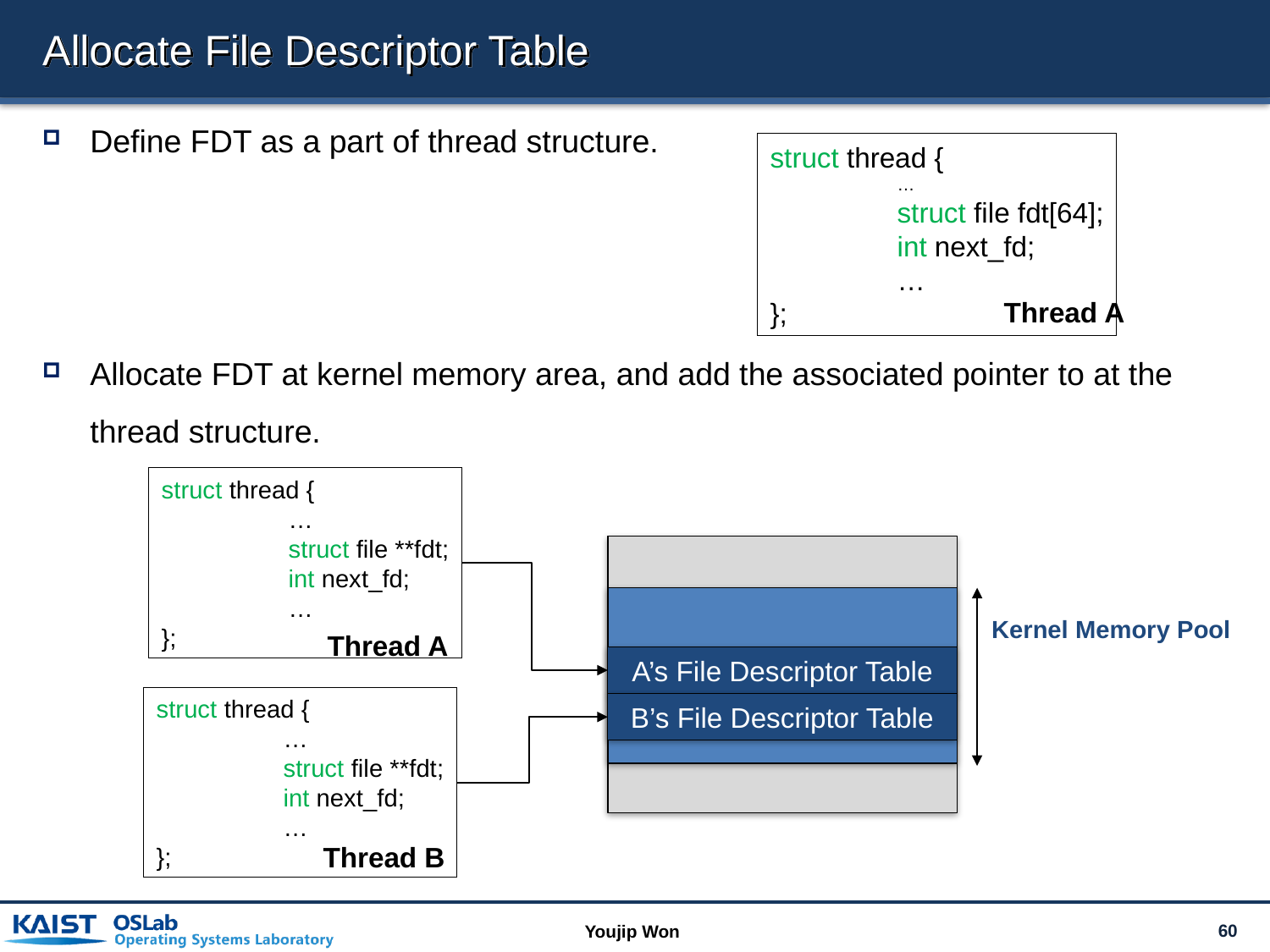

# Allocate File Descriptor Table
Define FDT as a part of thread structure.

Allocate FDT at kernel memory area, and add the associated pointer to at the thread structure.

struct thread {
	…
	struct file fdt[64];
	int next_fd;
	…
};
Thread A
struct thread {
	…
	struct file **fdt;
	int next_fd;
	…
};

Kernel Memory Pool
Thread A
A’s File Descriptor Table
struct thread {
	…
	struct file **fdt;
	int next_fd;
	…
};
B’s File Descriptor Table
Thread B
Youjip Won
60